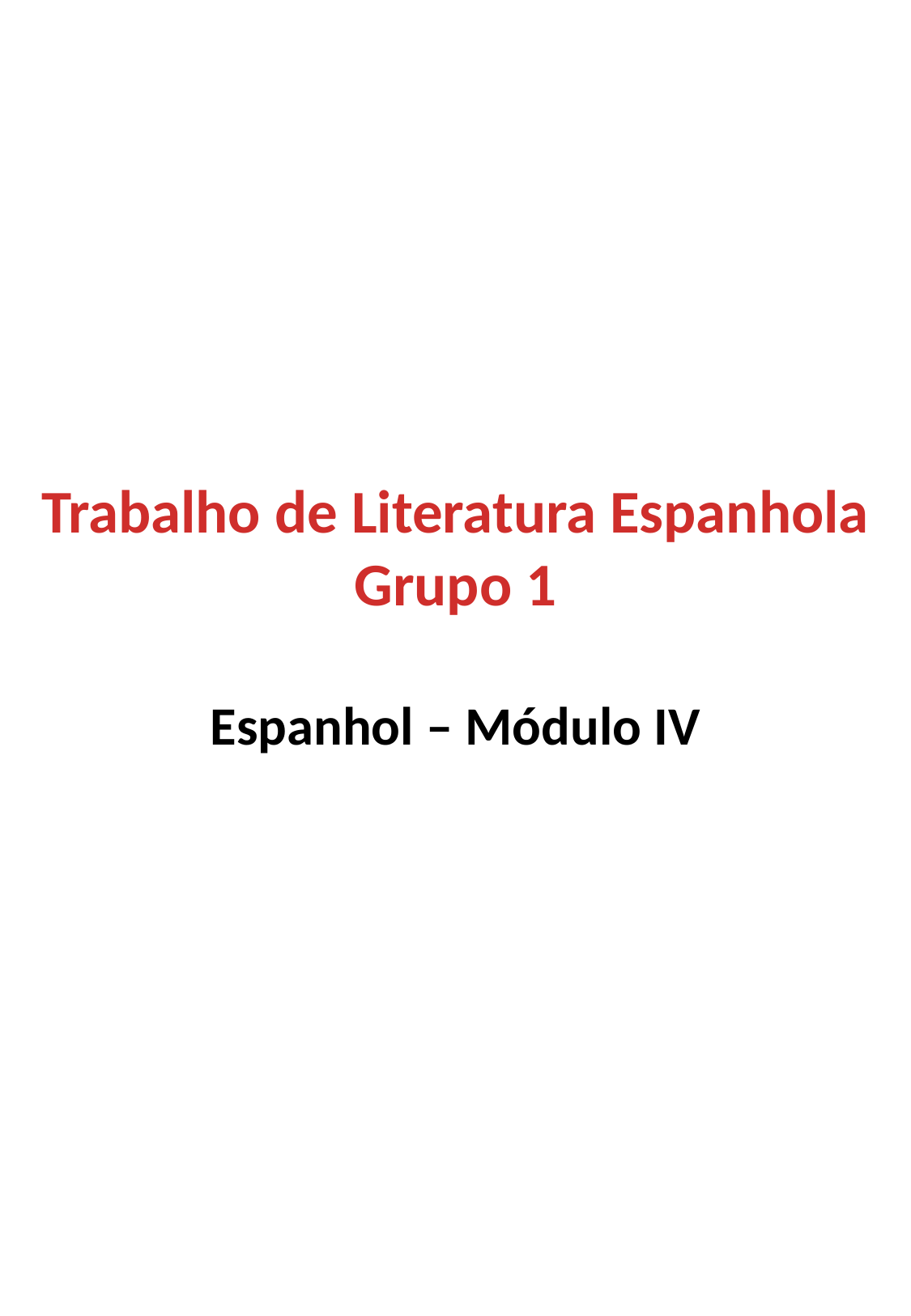

Trabalho de Literatura Espanhola
Grupo 1

Espanhol – Módulo IV